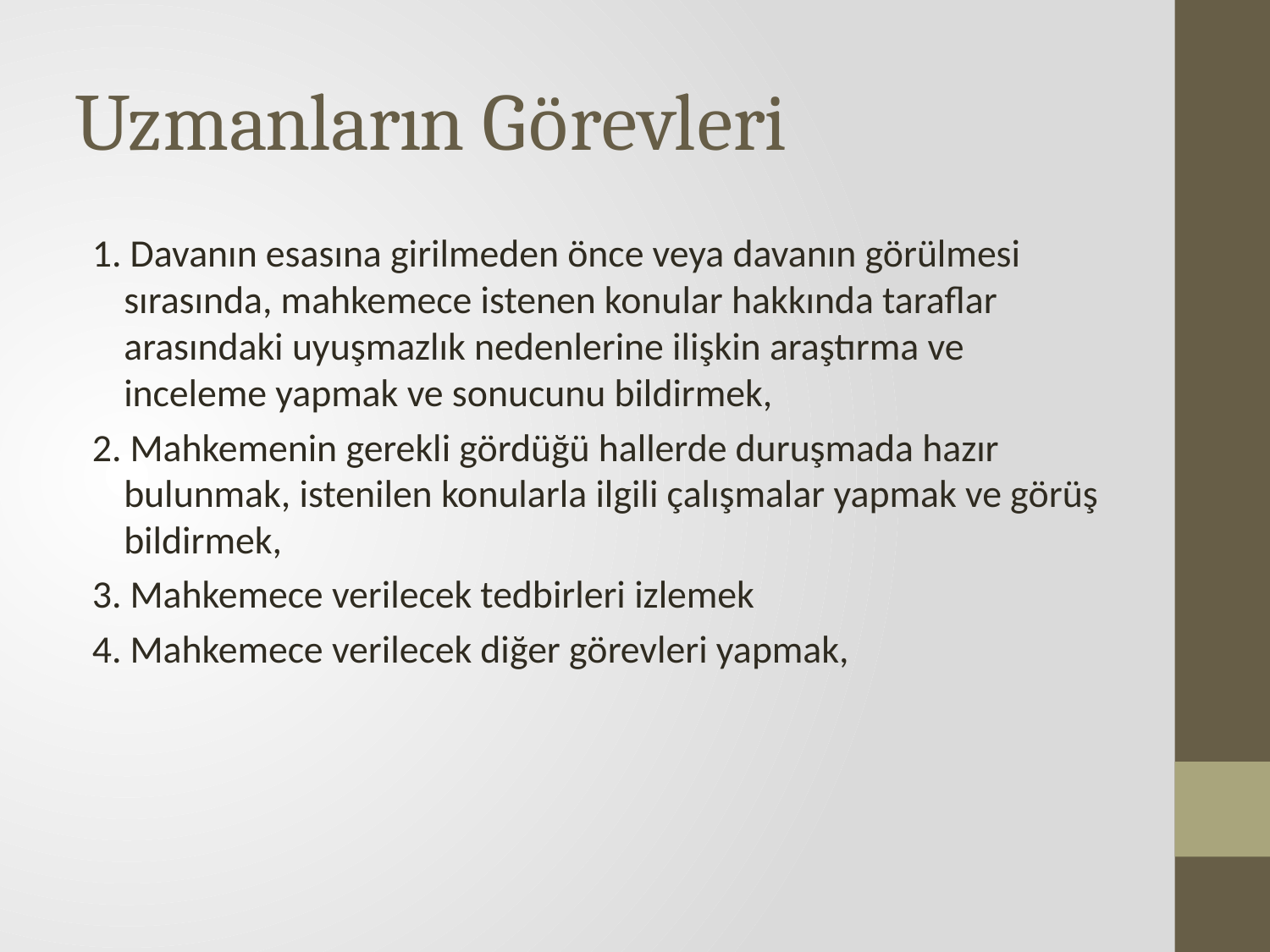

# Uzmanların Görevleri
1. Davanın esasına girilmeden önce veya davanın görülmesi sırasında, mahkemece istenen konular hakkında taraflar arasındaki uyuşmazlık nedenlerine ilişkin araştırma ve inceleme yapmak ve sonucunu bildirmek,
2. Mahkemenin gerekli gördüğü hallerde duruşmada hazır bulunmak, istenilen konularla ilgili çalışmalar yapmak ve görüş bildirmek,
3. Mahkemece verilecek tedbirleri izlemek
4. Mahkemece verilecek diğer görevleri yapmak,